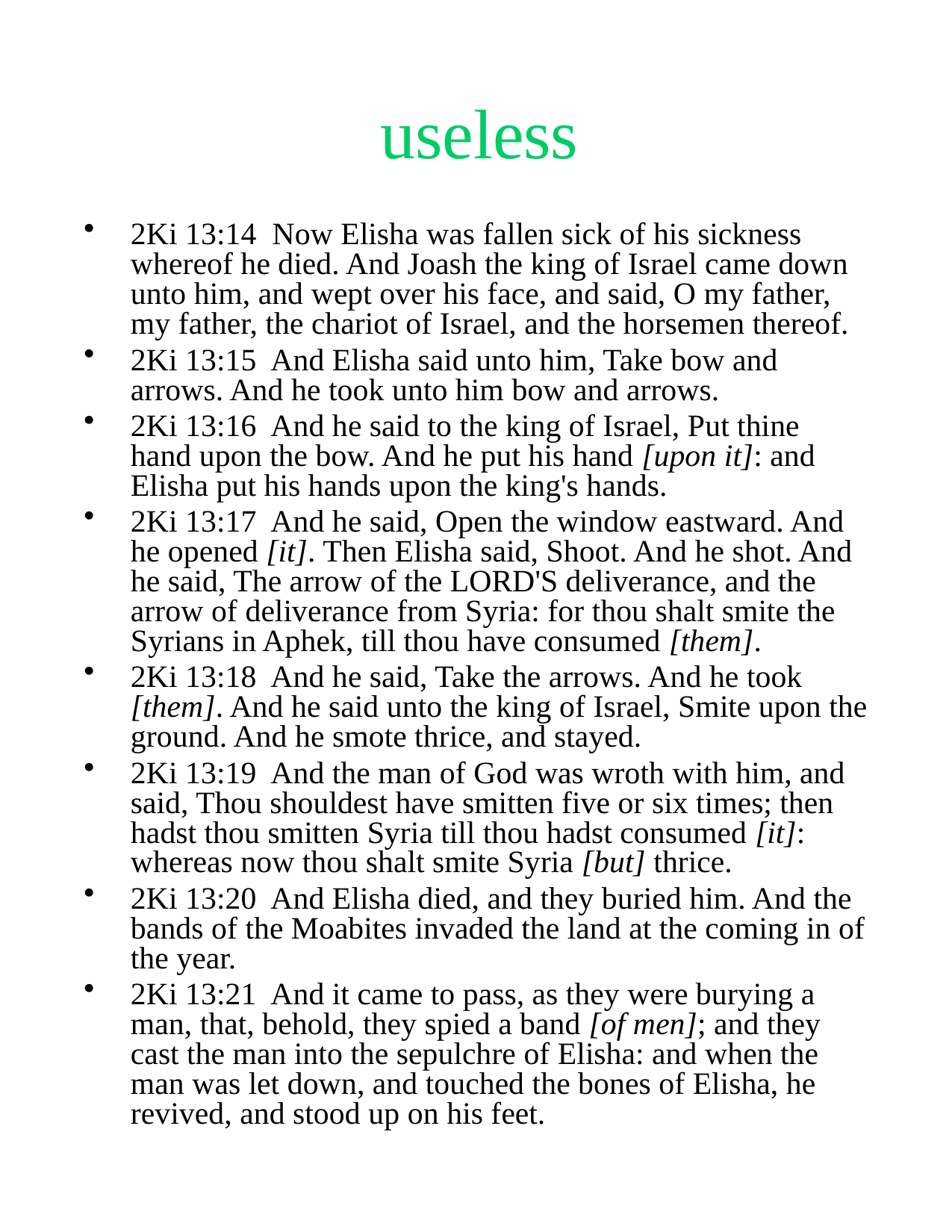

# useless
2Ki 13:14  Now Elisha was fallen sick of his sickness whereof he died. And Joash the king of Israel came down unto him, and wept over his face, and said, O my father, my father, the chariot of Israel, and the horsemen thereof.
2Ki 13:15  And Elisha said unto him, Take bow and arrows. And he took unto him bow and arrows.
2Ki 13:16  And he said to the king of Israel, Put thine hand upon the bow. And he put his hand [upon it]: and Elisha put his hands upon the king's hands.
2Ki 13:17  And he said, Open the window eastward. And he opened [it]. Then Elisha said, Shoot. And he shot. And he said, The arrow of the LORD'S deliverance, and the arrow of deliverance from Syria: for thou shalt smite the Syrians in Aphek, till thou have consumed [them].
2Ki 13:18  And he said, Take the arrows. And he took [them]. And he said unto the king of Israel, Smite upon the ground. And he smote thrice, and stayed.
2Ki 13:19  And the man of God was wroth with him, and said, Thou shouldest have smitten five or six times; then hadst thou smitten Syria till thou hadst consumed [it]: whereas now thou shalt smite Syria [but] thrice.
2Ki 13:20  And Elisha died, and they buried him. And the bands of the Moabites invaded the land at the coming in of the year.
2Ki 13:21  And it came to pass, as they were burying a man, that, behold, they spied a band [of men]; and they cast the man into the sepulchre of Elisha: and when the man was let down, and touched the bones of Elisha, he revived, and stood up on his feet.